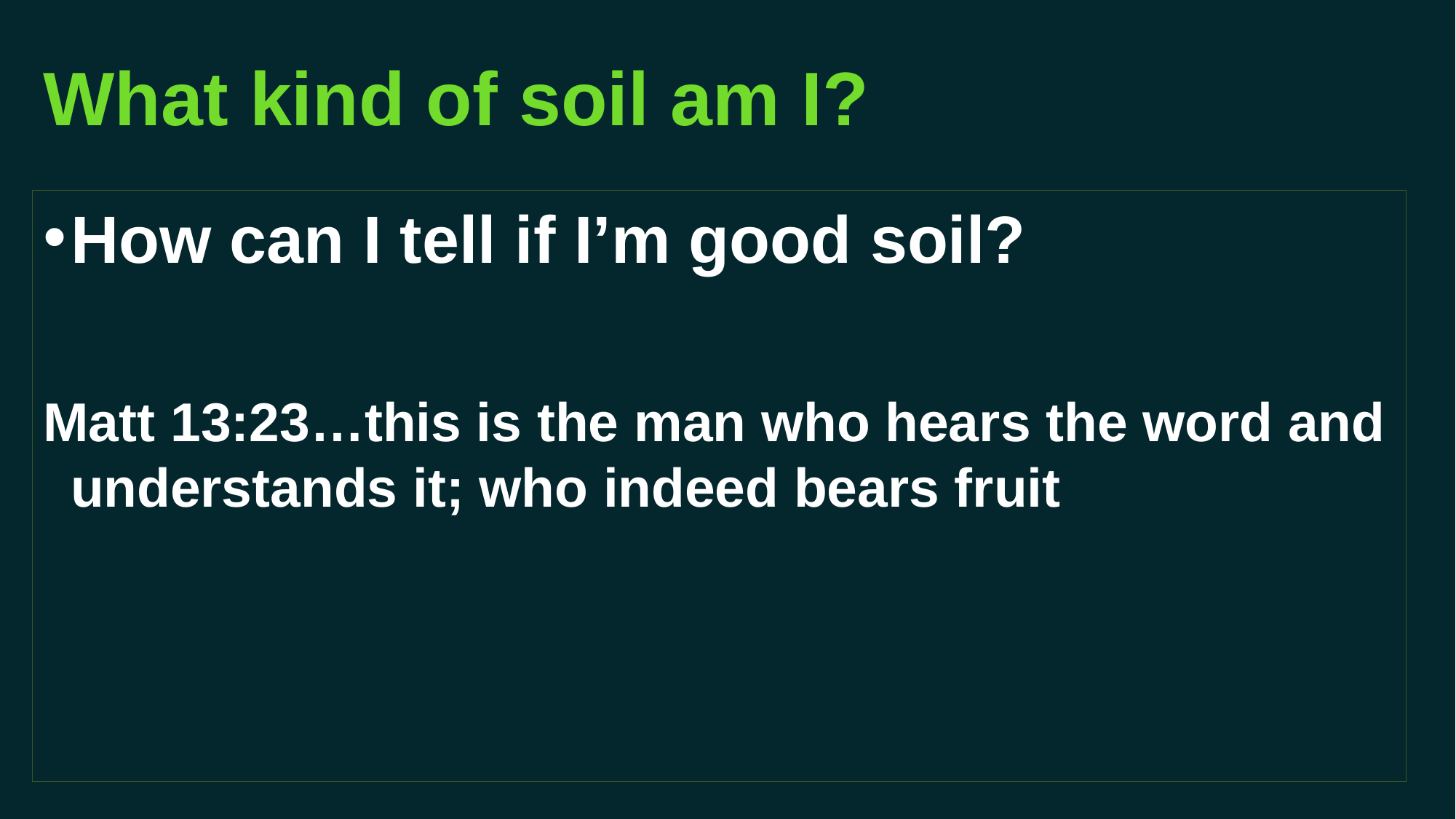

# What kind of soil am I?
How can I tell if I’m good soil?

Matt 13:23…this is the man who hears the word and understands it; who indeed bears fruit